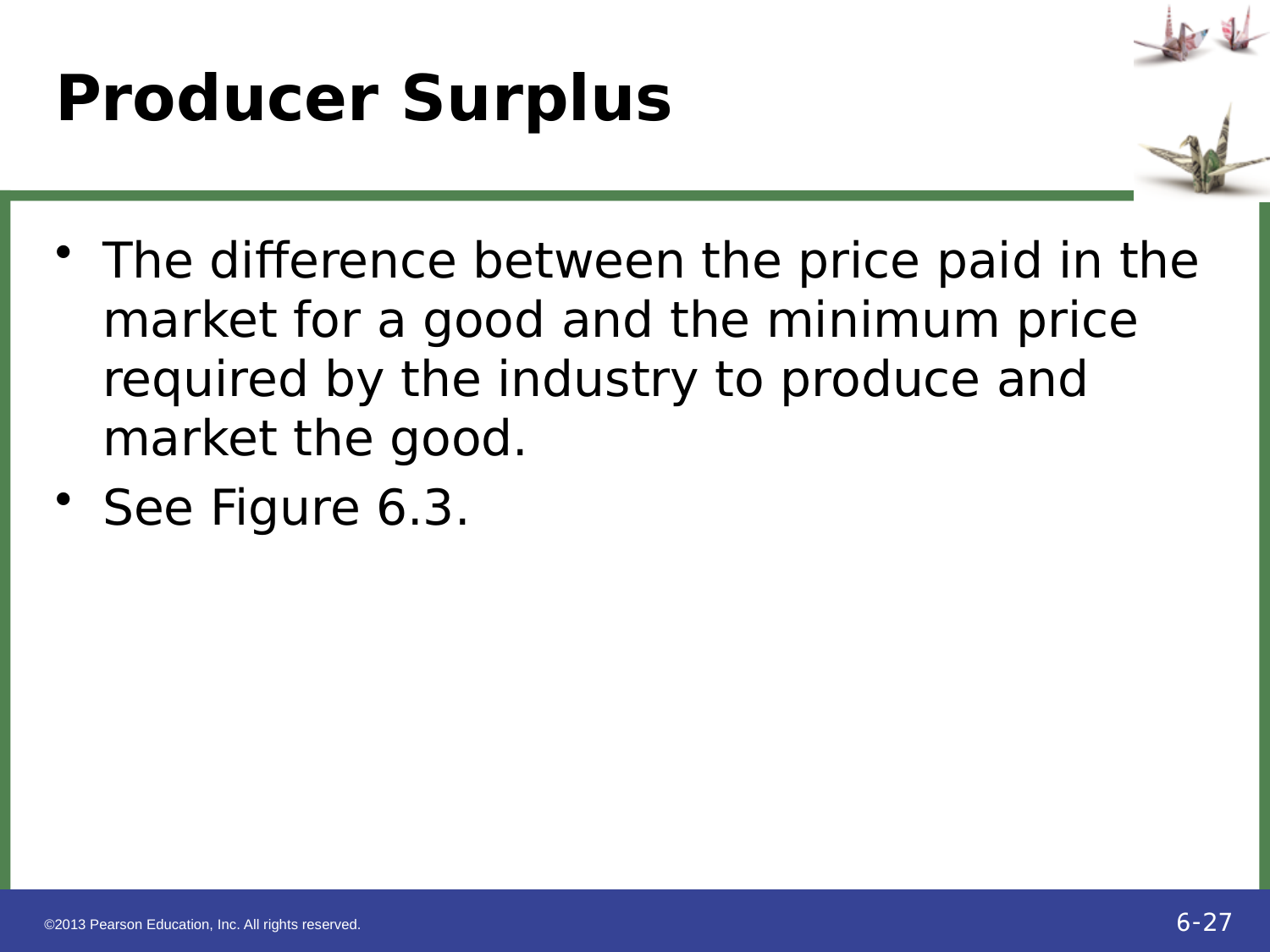

The difference between the price paid in the market for a good and the minimum price required by the industry to produce and market the good.
See Figure 6.3.
Producer Surplus